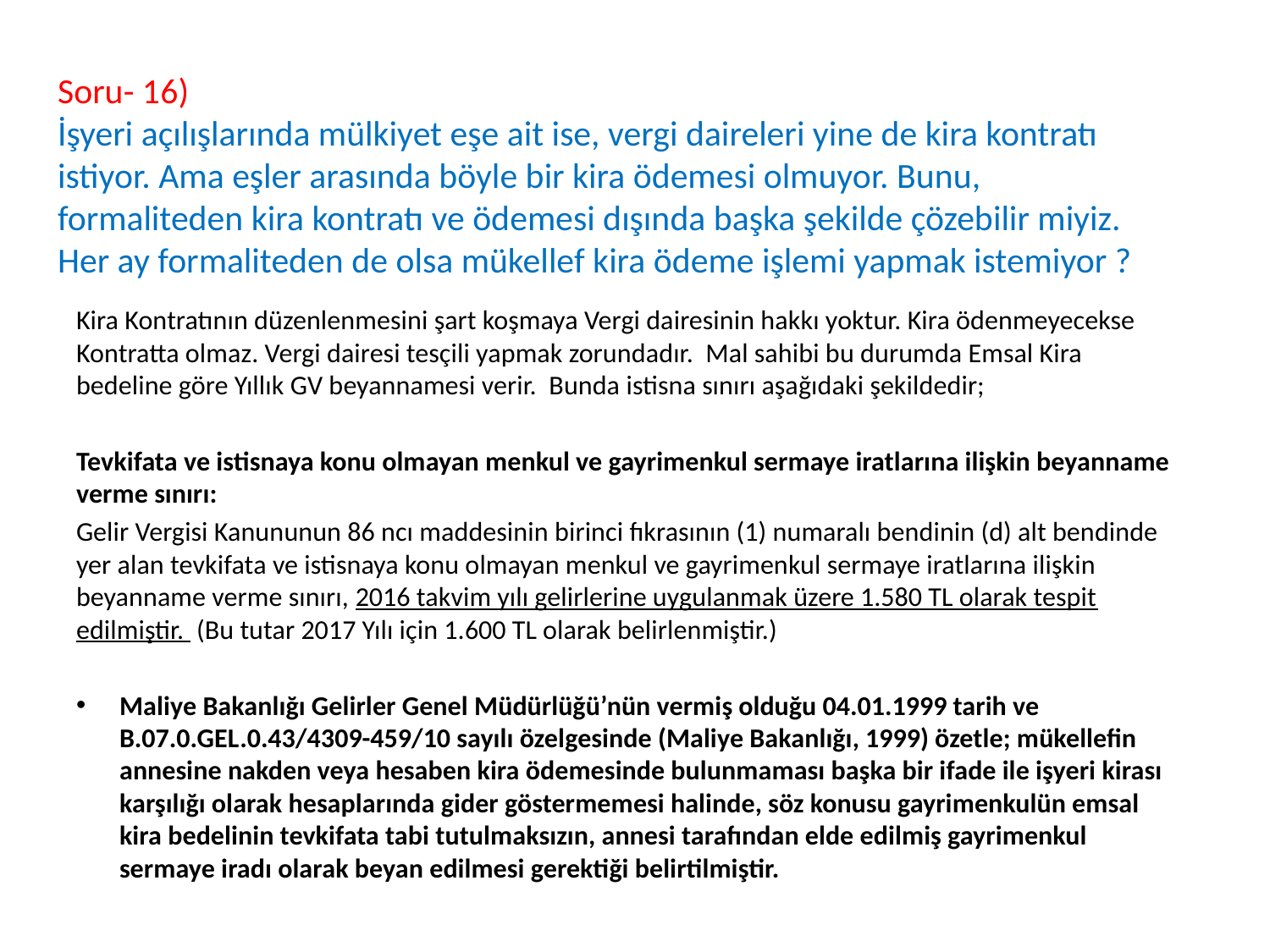

# Soru- 16) İşyeri açılışlarında mülkiyet eşe ait ise, vergi daireleri yine de kira kontratı istiyor. Ama eşler arasında böyle bir kira ödemesi olmuyor. Bunu, formaliteden kira kontratı ve ödemesi dışında başka şekilde çözebilir miyiz.  Her ay formaliteden de olsa mükellef kira ödeme işlemi yapmak istemiyor ?
Kira Kontratının düzenlenmesini şart koşmaya Vergi dairesinin hakkı yoktur. Kira ödenmeyecekse Kontratta olmaz. Vergi dairesi tesçili yapmak zorundadır.  Mal sahibi bu durumda Emsal Kira bedeline göre Yıllık GV beyannamesi verir.  Bunda istisna sınırı aşağıdaki şekildedir;

Tevkifata ve istisnaya konu olmayan menkul ve gayrimenkul sermaye iratlarına ilişkin beyanname verme sınırı:
Gelir Vergisi Kanununun 86 ncı maddesinin birinci fıkrasının (1) numaralı bendinin (d) alt bendinde yer alan tevkifata ve istisnaya konu olmayan menkul ve gayrimenkul sermaye iratlarına ilişkin beyanname verme sınırı, 2016 takvim yılı gelirlerine uygulanmak üzere 1.580 TL olarak tespit edilmiştir.  (Bu tutar 2017 Yılı için 1.600 TL olarak belirlenmiştir.)

Maliye Bakanlığı Gelirler Genel Müdürlüğü’nün vermiş olduğu 04.01.1999 tarih ve B.07.0.GEL.0.43/4309-459/10 sayılı özelgesinde (Maliye Bakanlığı, 1999) özetle; mükellefin annesine nakden veya hesaben kira ödemesinde bulunmaması başka bir ifade ile işyeri kirası karşılığı olarak hesaplarında gider göstermemesi halinde, söz konusu gayrimenkulün emsal kira bedelinin tevkifata tabi tutulmaksızın, annesi tarafından elde edilmiş gayrimenkul sermaye iradı olarak beyan edilmesi gerektiği belirtilmiştir.